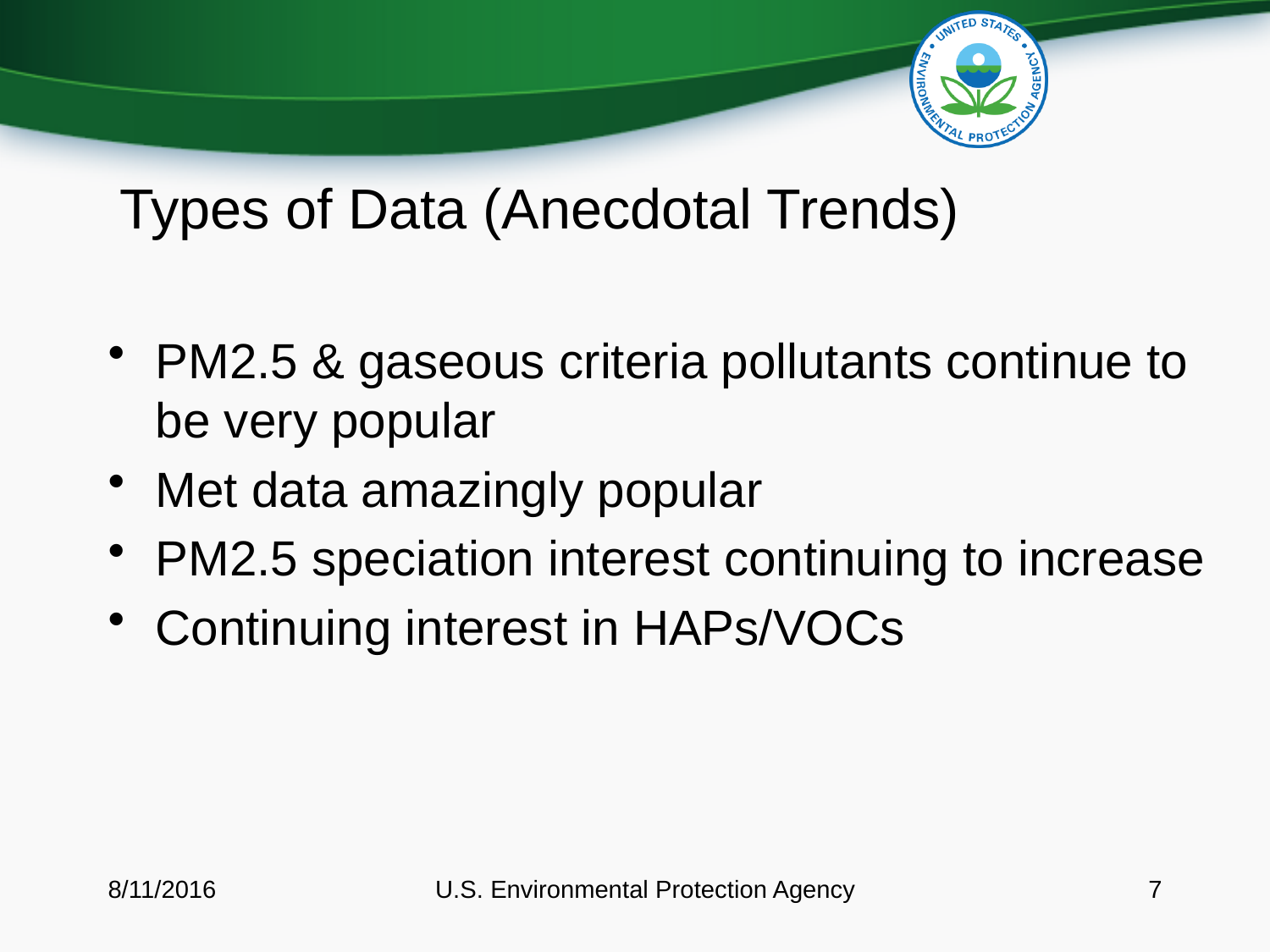

# Types of Data (Anecdotal Trends)

PM2.5 & gaseous criteria pollutants continue to be very popular
Met data amazingly popular
PM2.5 speciation interest continuing to increase
Continuing interest in HAPs/VOCs
8/11/2016
U.S. Environmental Protection Agency
7